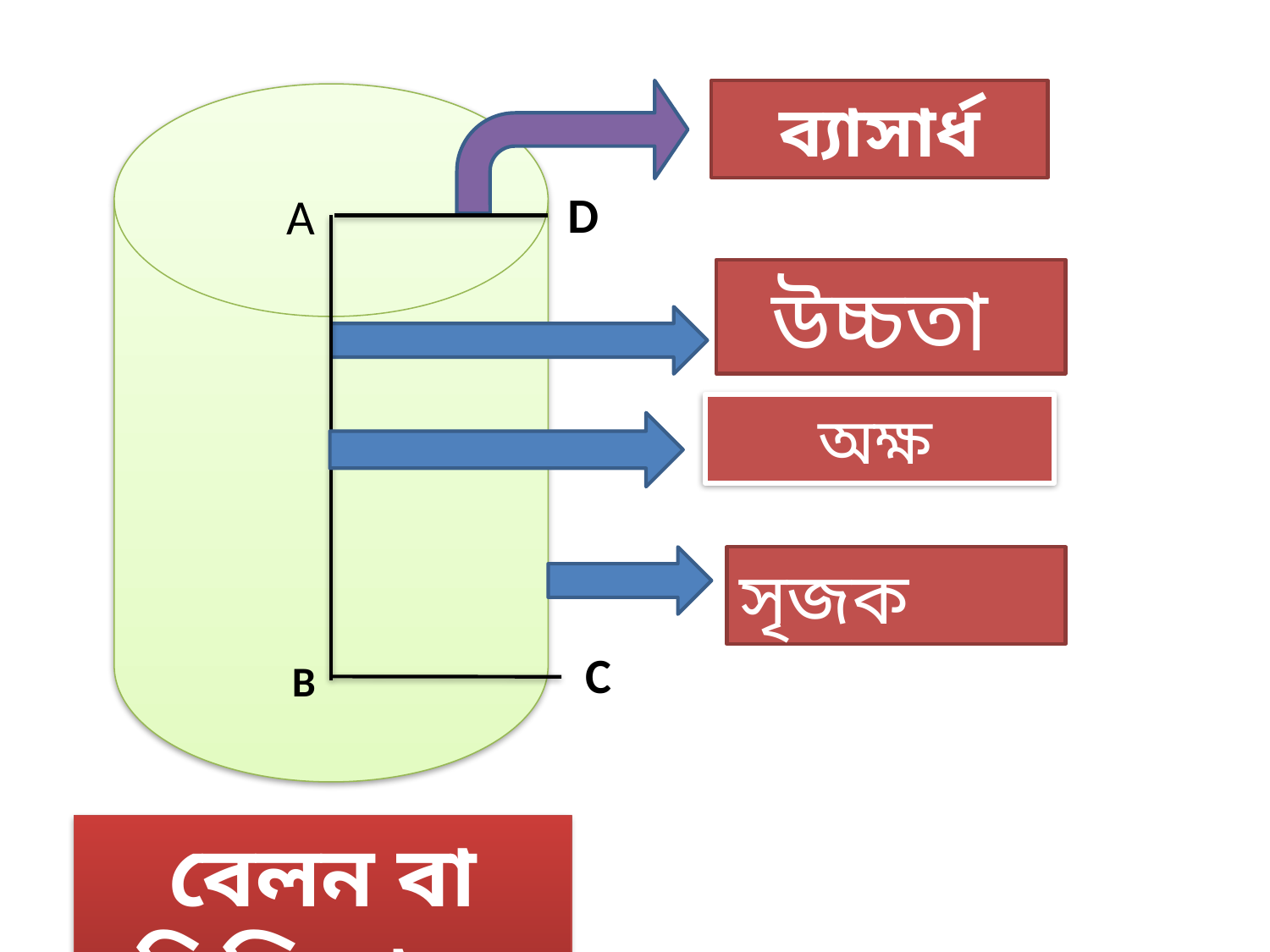

ব্যাসার্ধ

D
A
C
B
উচ্চতা

অক্ষ

সৃজক
বেলন বা সিলিন্ডার